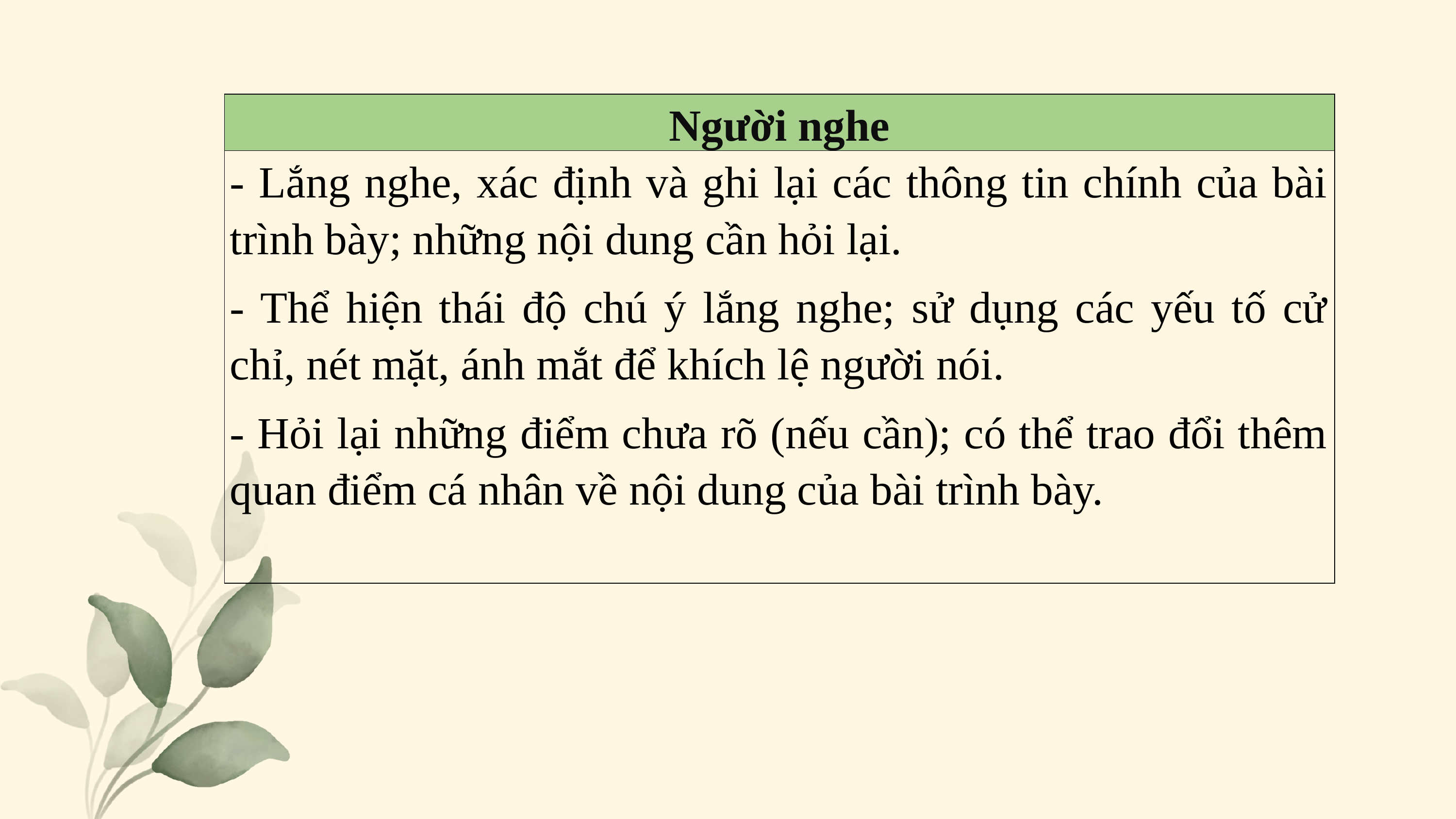

| Người nghe |
| --- |
| - Lắng nghe, xác định và ghi lại các thông tin chính của bài trình bày; những nội dung cần hỏi lại. - Thể hiện thái độ chú ý lắng nghe; sử dụng các yếu tố cử chỉ, nét mặt, ánh mắt để khích lệ người nói. - Hỏi lại những điểm chưa rõ (nếu cần); có thể trao đổi thêm quan điểm cá nhân về nội dung của bài trình bày. |